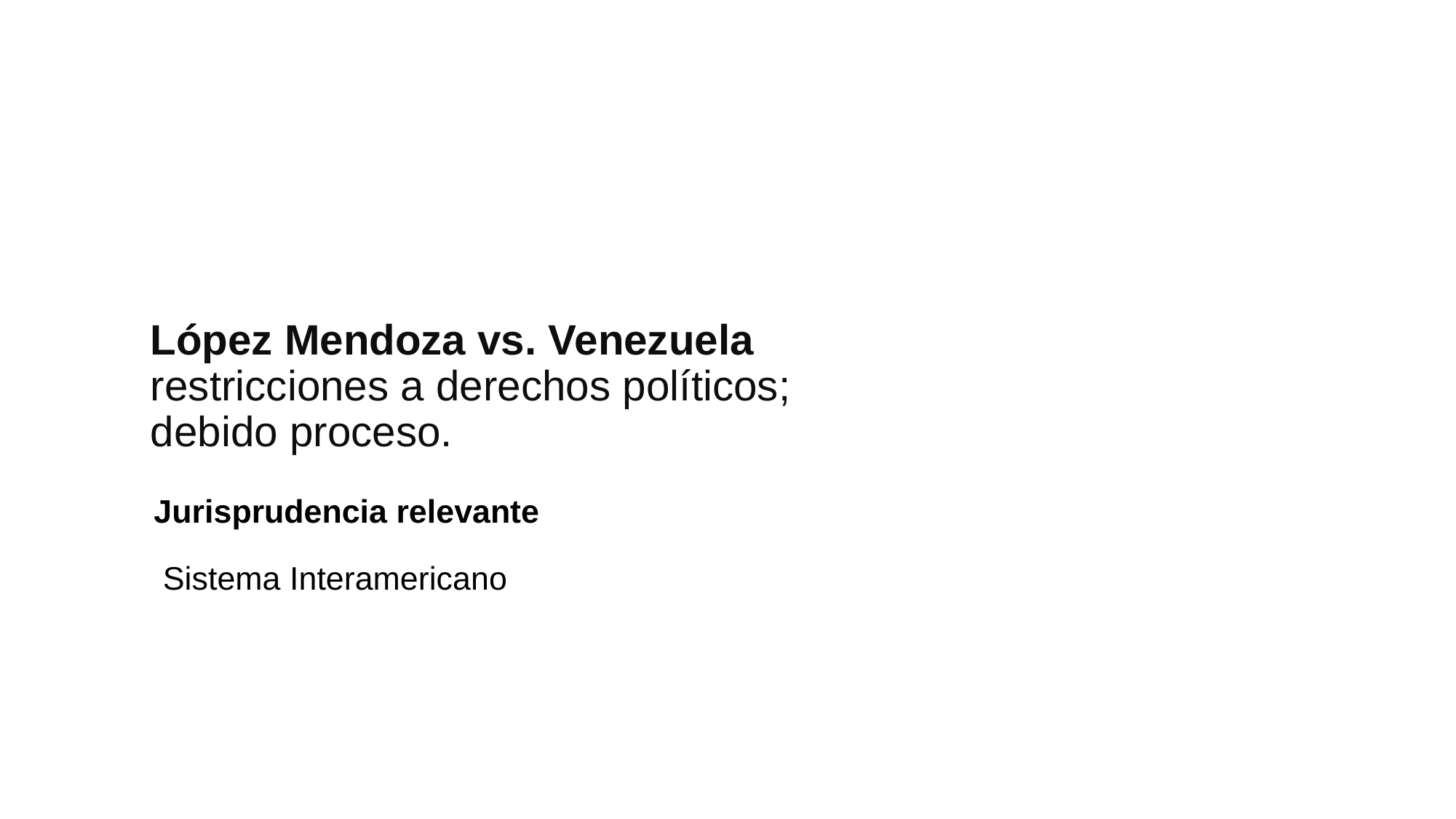

# López Mendoza vs. Venezuela restricciones a derechos políticos; debido proceso.
Jurisprudencia relevante
 Sistema Interamericano